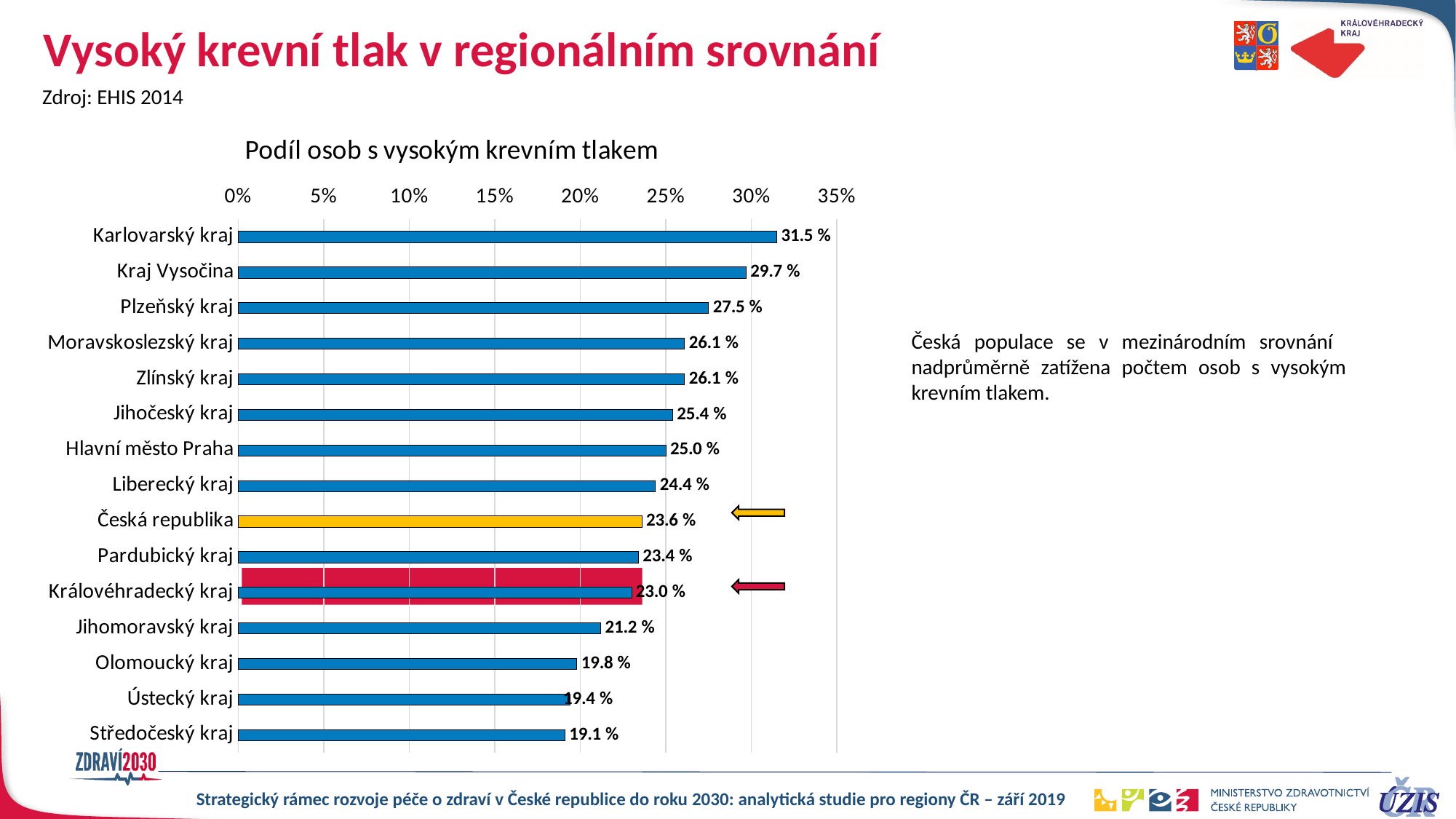

# Vysoký krevní tlak v regionálním srovnání
Zdroj: EHIS 2014

### Chart: Podíl osob s vysokým krevním tlakem

| Category | celkem |
|---|---|
| Středočeský kraj | 0.191 |
| Ústecký kraj | 0.19399999999999998 |
| Olomoucký kraj | 0.198 |
| Jihomoravský kraj | 0.212 |
| Královéhradecký kraj | 0.23 |
| Pardubický kraj | 0.23399999999999999 |
| Česká republika | 0.23600000000000002 |
| Liberecký kraj | 0.244 |
| Hlavní město Praha | 0.25 |
| Jihočeský kraj | 0.254 |
| Zlínský kraj | 0.261 |
| Moravskoslezský kraj | 0.261 |
| Plzeňský kraj | 0.275 |
| Kraj Vysočina | 0.297 |
| Karlovarský kraj | 0.315 |
Česká populace se v mezinárodním srovnání
nadprůměrně zatížena počtem osob s vysokým krevním tlakem.